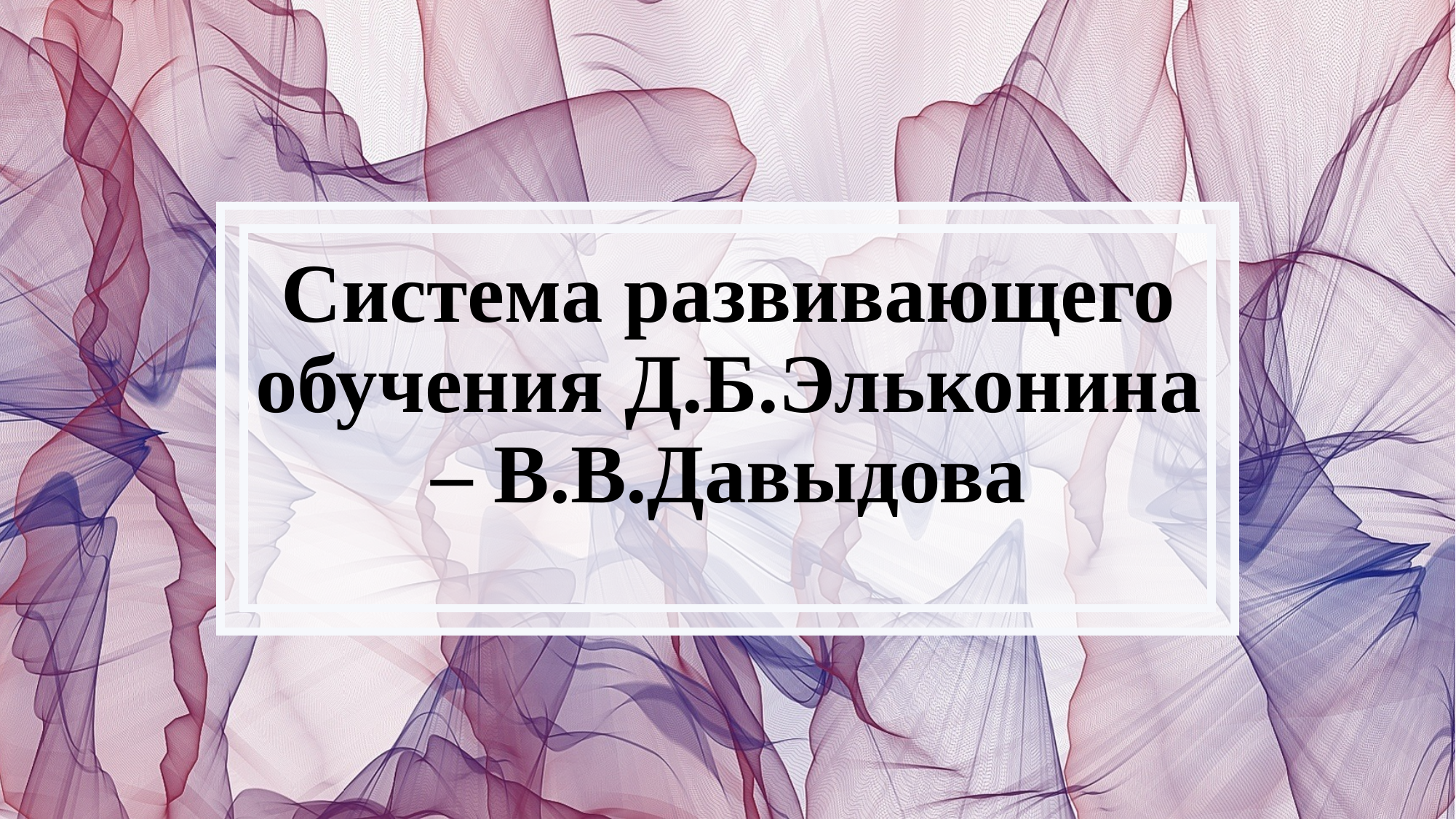

# Система развивающего обучения Д.Б.Эльконина – В.В.Давыдова